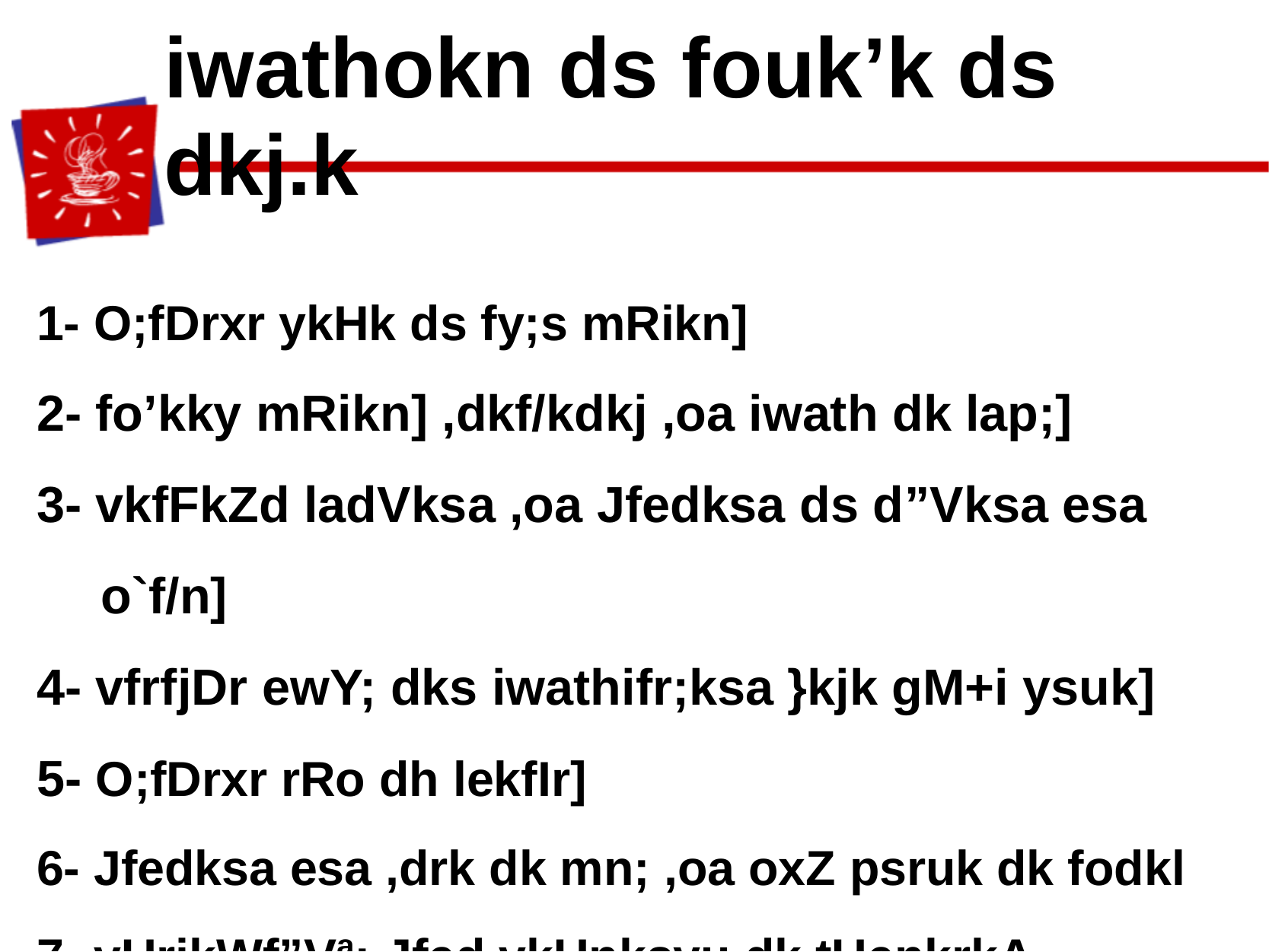

# iwathokn ds fouk’k ds dkj.k
1- O;fDrxr ykHk ds fy;s mRikn]
2- fo’kky mRikn] ,dkf/kdkj ,oa iwath dk lap;]
3- vkfFkZd ladVksa ,oa Jfedksa ds d”Vksa esa o`f/n]
4- vfrfjDr ewY; dks iwathifr;ksa }kjk gM+i ysuk]
5- O;fDrxr rRo dh lekfIr]
6- Jfedksa esa ,drk dk mn; ,oa oxZ psruk dk fodkl
7- vUrjkWf”Vª; Jfed vkUnksyu dk tUenkrkA